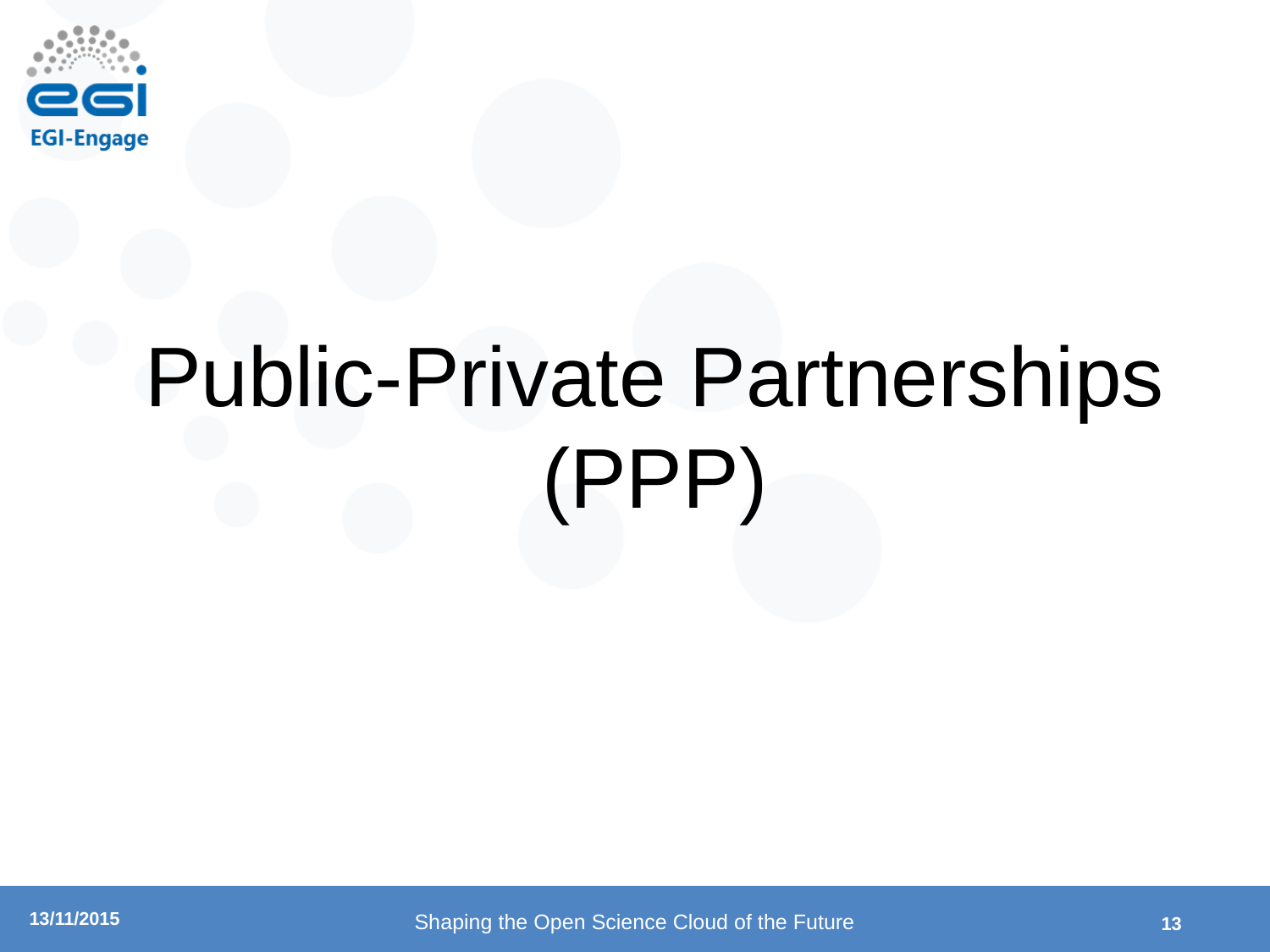

Public-Private Partnerships (PPP)
Shaping the Open Science Cloud of the Future